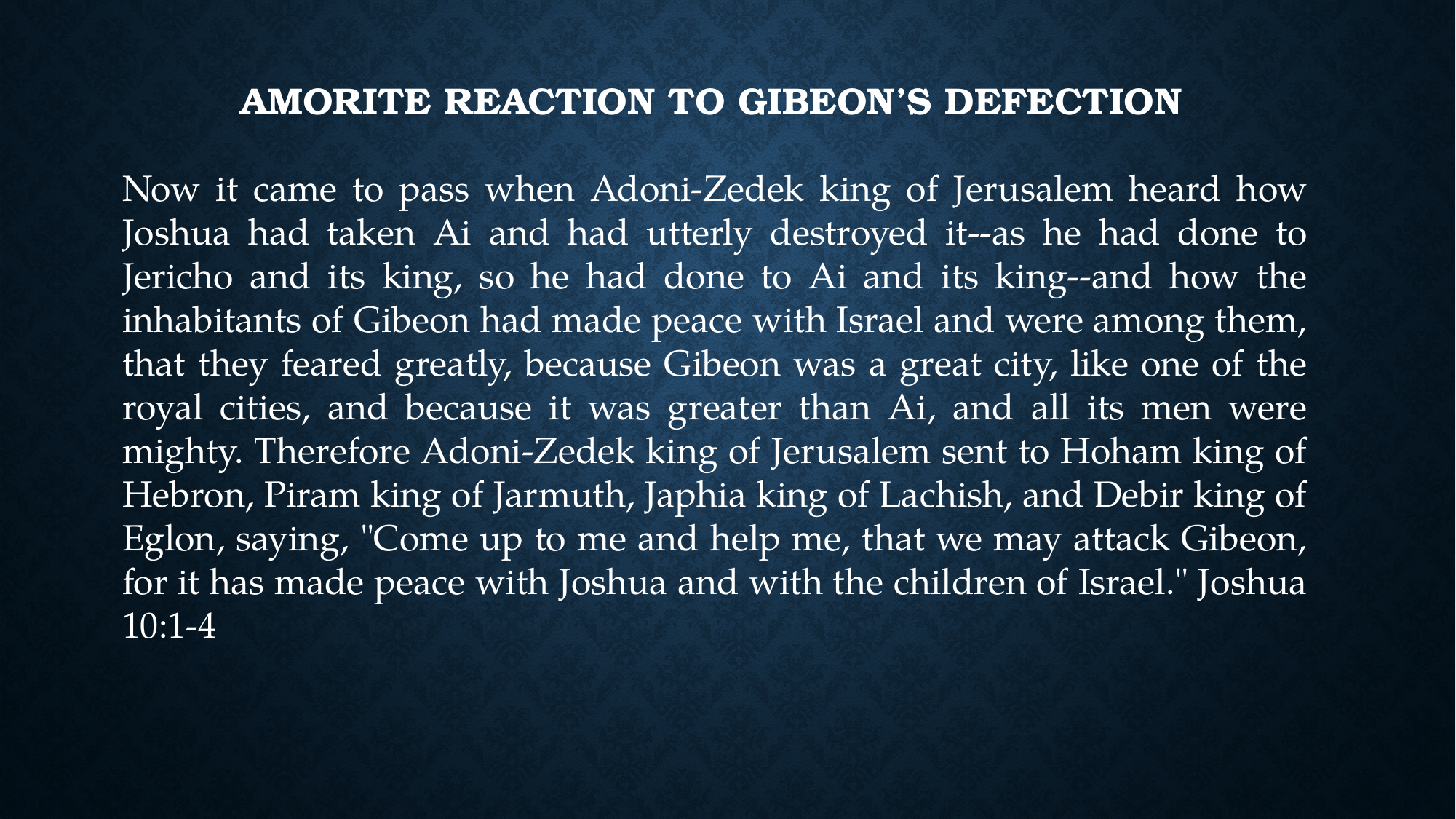

# Amorite Reaction to Gibeon’s Defection
Now it came to pass when Adoni-Zedek king of Jerusalem heard how Joshua had taken Ai and had utterly destroyed it--as he had done to Jericho and its king, so he had done to Ai and its king--and how the inhabitants of Gibeon had made peace with Israel and were among them, that they feared greatly, because Gibeon was a great city, like one of the royal cities, and because it was greater than Ai, and all its men were mighty. Therefore Adoni-Zedek king of Jerusalem sent to Hoham king of Hebron, Piram king of Jarmuth, Japhia king of Lachish, and Debir king of Eglon, saying, "Come up to me and help me, that we may attack Gibeon, for it has made peace with Joshua and with the children of Israel." Joshua 10:1-4